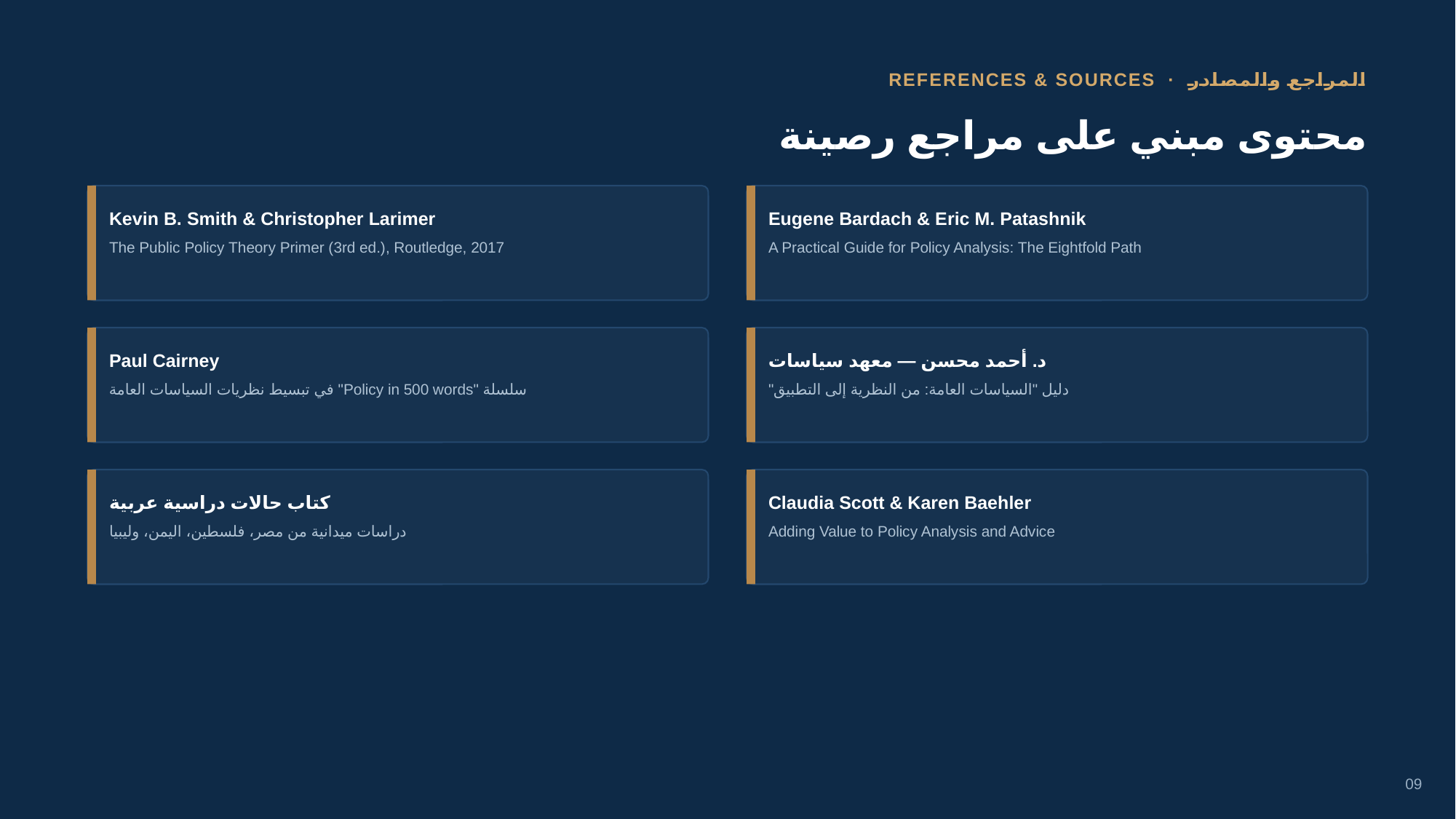

المراجع والمصادر  ·  REFERENCES & SOURCES
محتوى مبني على مراجع رصينة

Kevin B. Smith & Christopher Larimer
Eugene Bardach & Eric M. Patashnik
The Public Policy Theory Primer (3rd ed.), Routledge, 2017
A Practical Guide for Policy Analysis: The Eightfold Path

Paul Cairney
د. أحمد محسن — معهد سياسات
سلسلة "Policy in 500 words" في تبسيط نظريات السياسات العامة
دليل "السياسات العامة: من النظرية إلى التطبيق"

كتاب حالات دراسية عربية
Claudia Scott & Karen Baehler
دراسات ميدانية من مصر، فلسطين، اليمن، وليبيا
Adding Value to Policy Analysis and Advice
09